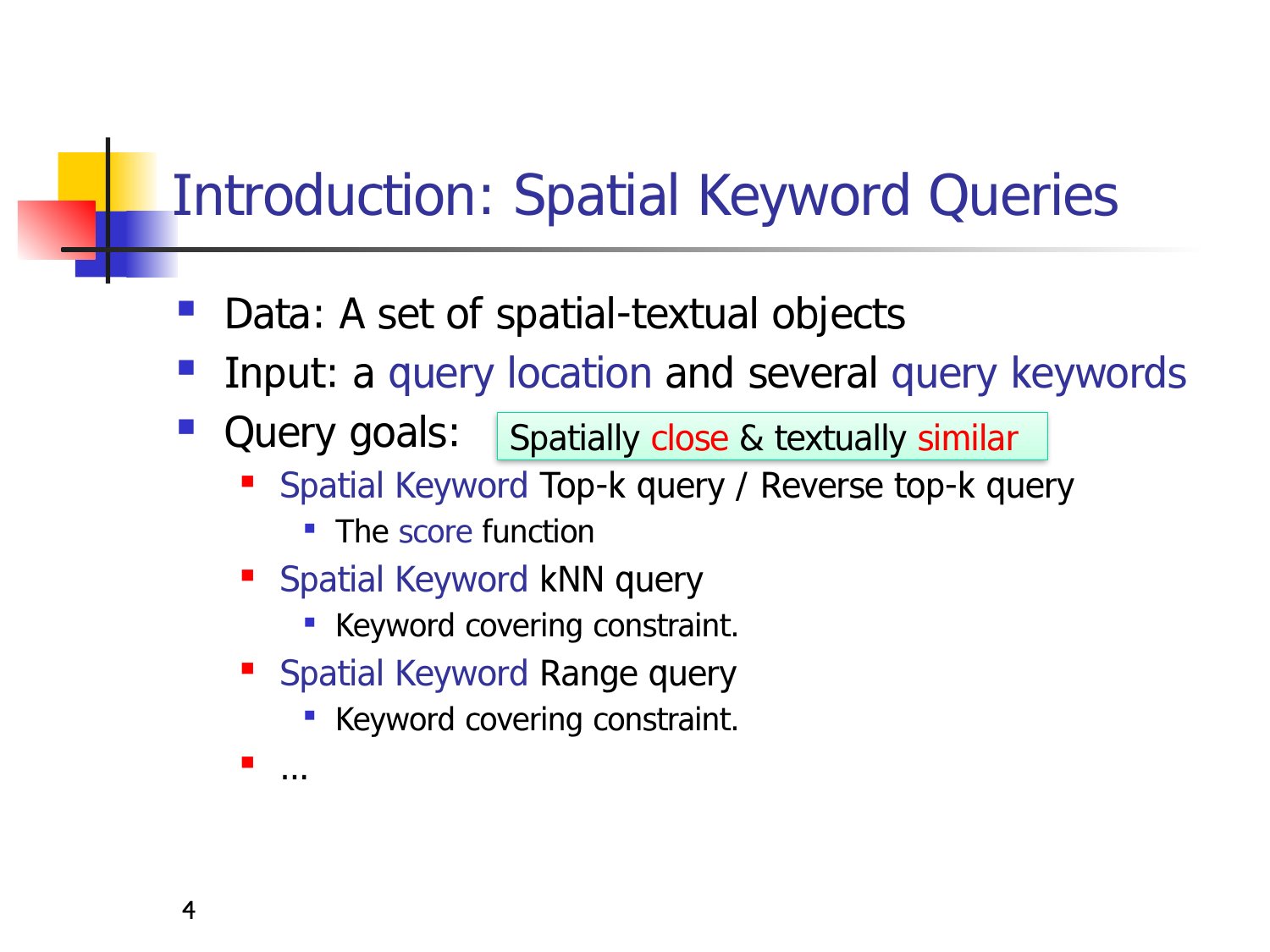

# Introduction: Spatial Keyword Queries
Data: A set of spatial-textual objects
Input: a query location and several query keywords
Query goals:
Spatial Keyword Top-k query / Reverse top-k query
The score function
Spatial Keyword kNN query
Keyword covering constraint.
Spatial Keyword Range query
Keyword covering constraint.
…

Spatially close & textually similar
4